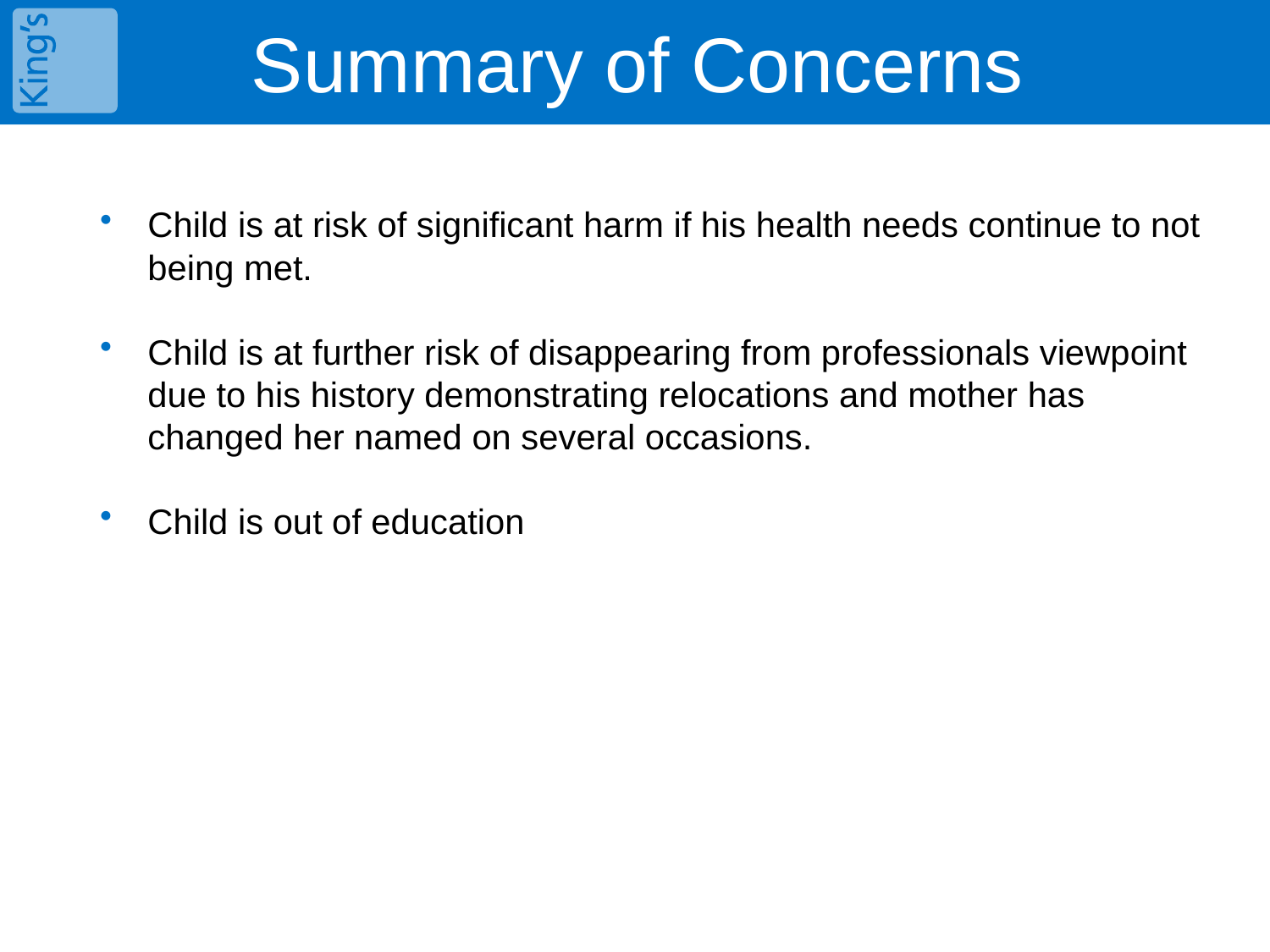

# Summary of Concerns
Child is at risk of significant harm if his health needs continue to not being met.

Child is at further risk of disappearing from professionals viewpoint due to his history demonstrating relocations and mother has changed her named on several occasions.

Child is out of education